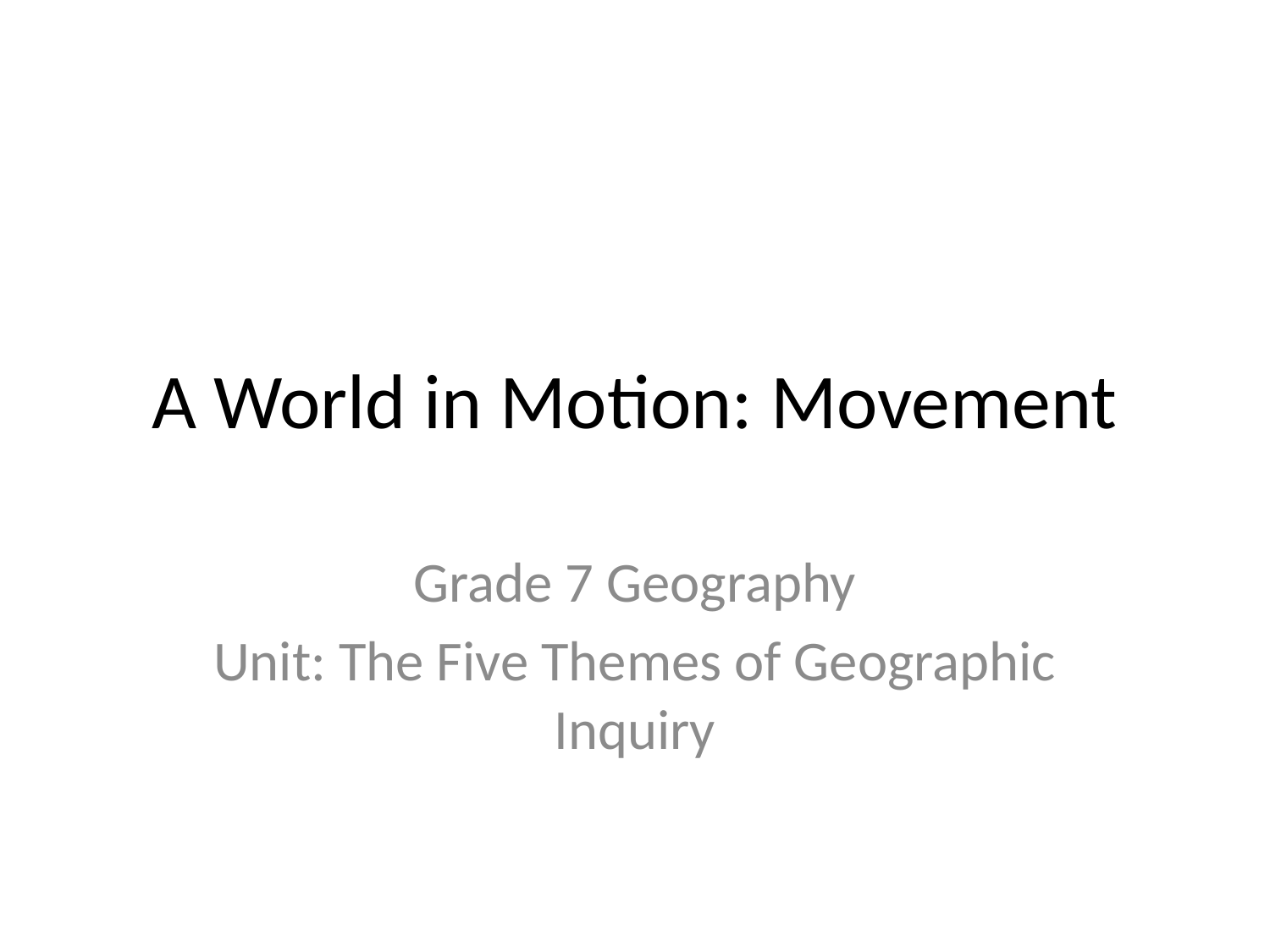

# A World in Motion: Movement
Grade 7 Geography
Unit: The Five Themes of Geographic Inquiry